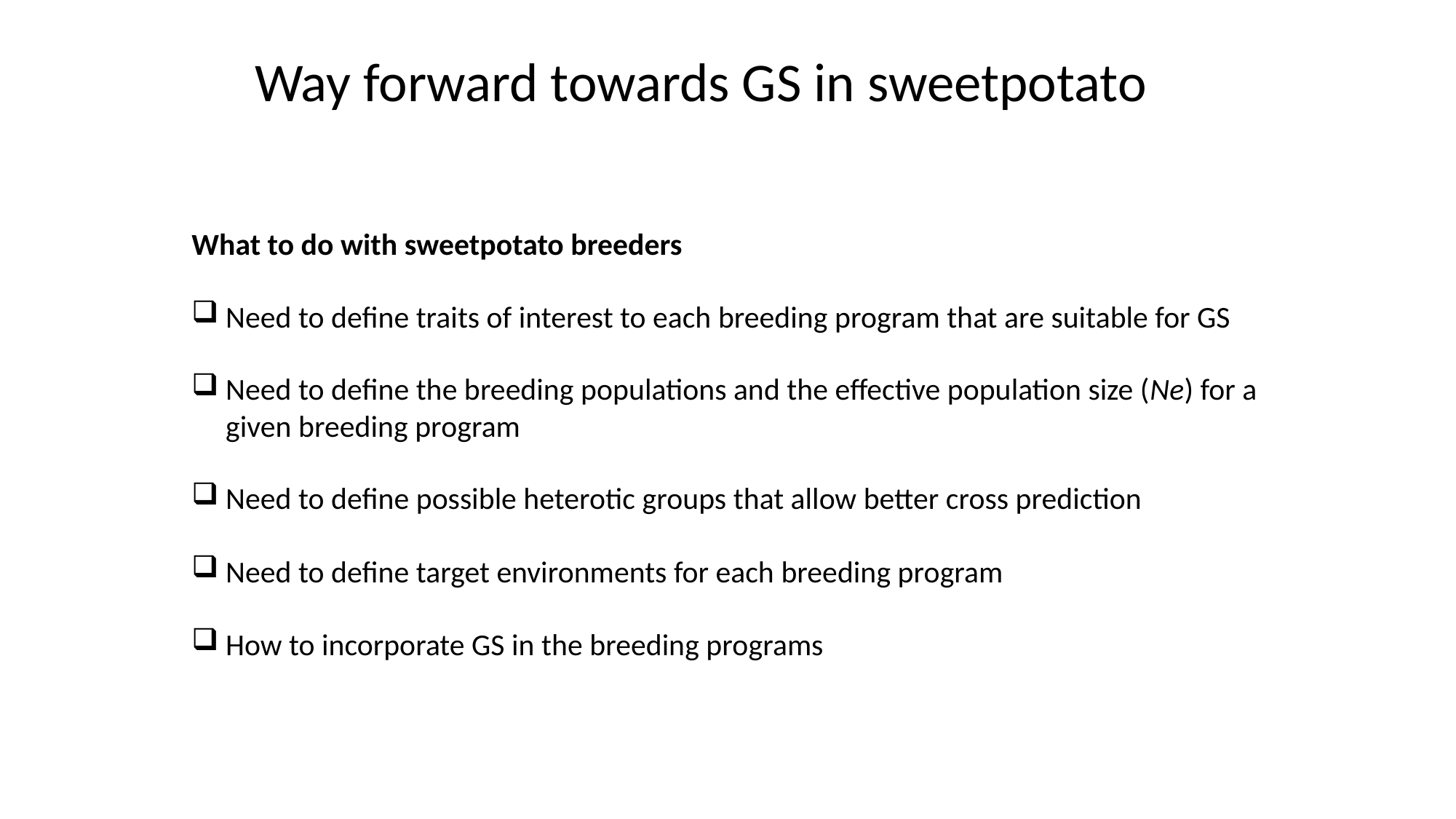

Way forward towards GS in sweetpotato

What to do with sweetpotato breeders

Need to define traits of interest to each breeding program that are suitable for GS

Need to define the breeding populations and the effective population size (Ne) for a given breeding program

Need to define possible heterotic groups that allow better cross prediction

Need to define target environments for each breeding program

How to incorporate GS in the breeding programs